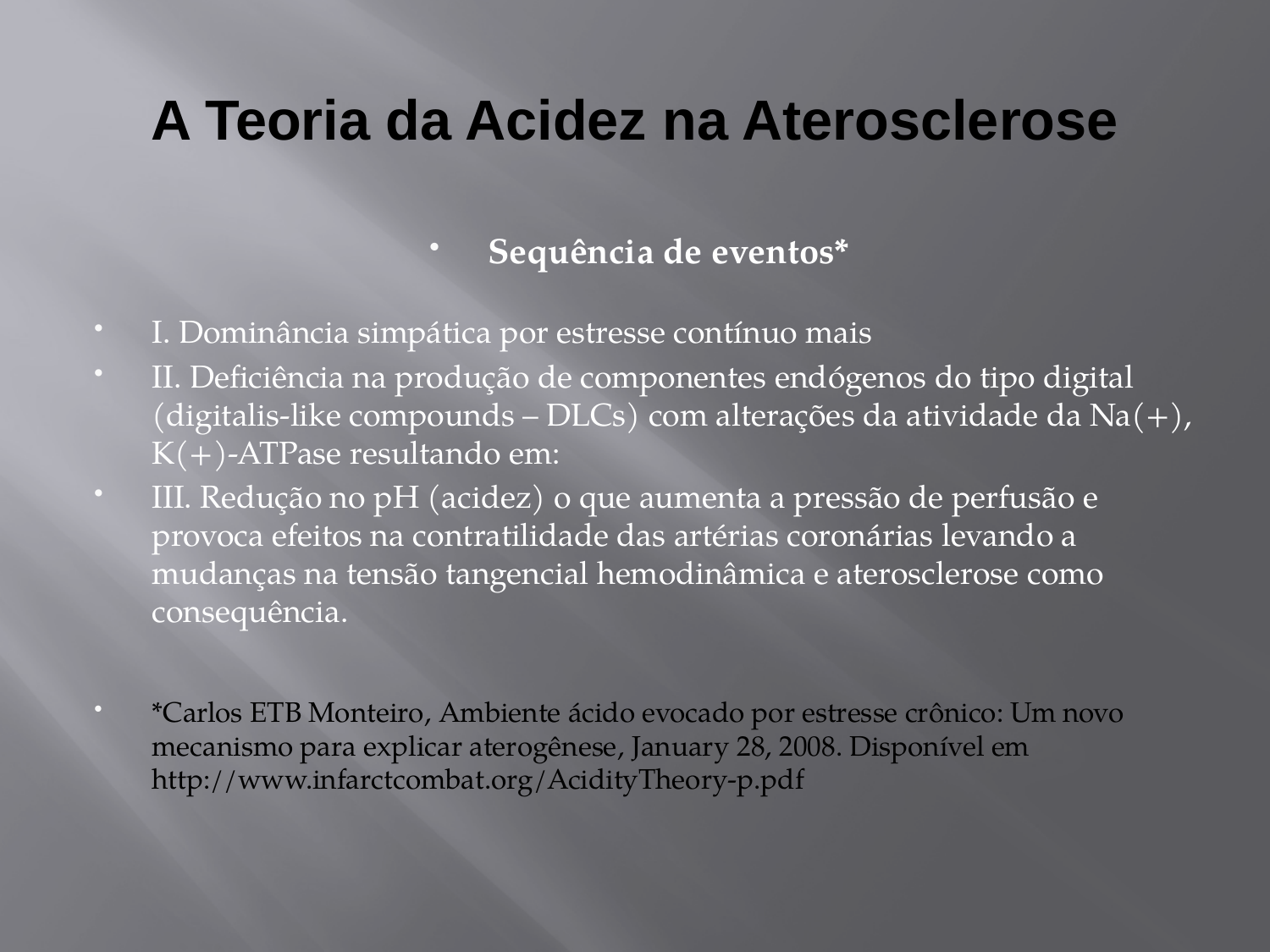

# A Teoria da Acidez na Aterosclerose
Sequência de eventos*

I. Dominância simpática por estresse contínuo mais
II. Deficiência na produção de componentes endógenos do tipo digital (digitalis-like compounds – DLCs) com alterações da atividade da Na(+), K(+)-ATPase resultando em:
III. Redução no pH (acidez) o que aumenta a pressão de perfusão e provoca efeitos na contratilidade das artérias coronárias levando a mudanças na tensão tangencial hemodinâmica e aterosclerose como consequência.

*Carlos ETB Monteiro, Ambiente ácido evocado por estresse crônico: Um novo mecanismo para explicar aterogênese, January 28, 2008. Disponível em http://www.infarctcombat.org/AcidityTheory-p.pdf